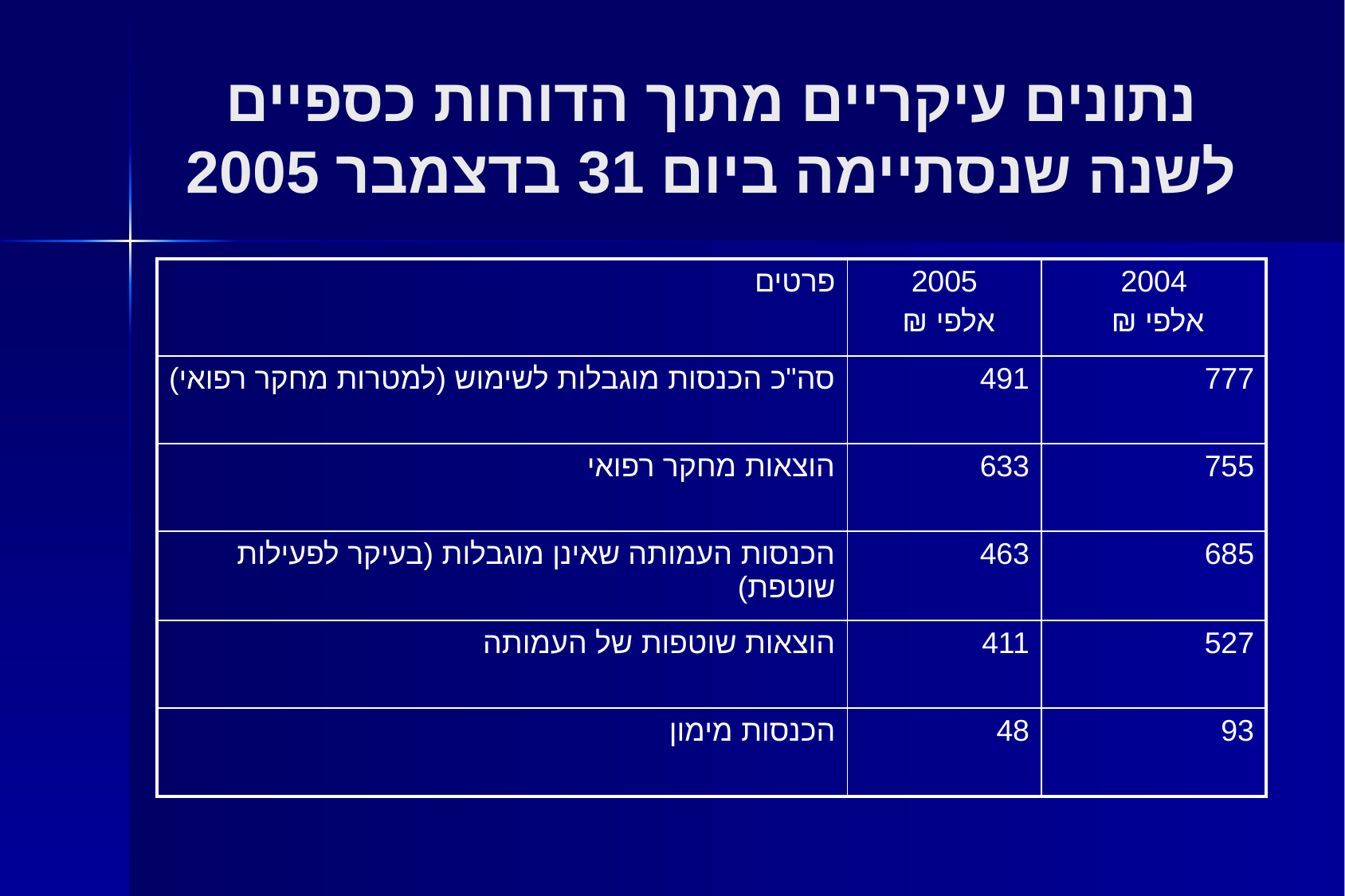

# נתונים עיקריים מתוך הדוחות כספיים לשנה שנסתיימה ביום 31 בדצמבר 2005
| פרטים | 2005 אלפי ₪ | 2004 אלפי ₪ |
| --- | --- | --- |
| סה"כ הכנסות מוגבלות לשימוש (למטרות מחקר רפואי) | 491 | 777 |
| הוצאות מחקר רפואי | 633 | 755 |
| הכנסות העמותה שאינן מוגבלות (בעיקר לפעילות שוטפת) | 463 | 685 |
| הוצאות שוטפות של העמותה | 411 | 527 |
| הכנסות מימון | 48 | 93 |